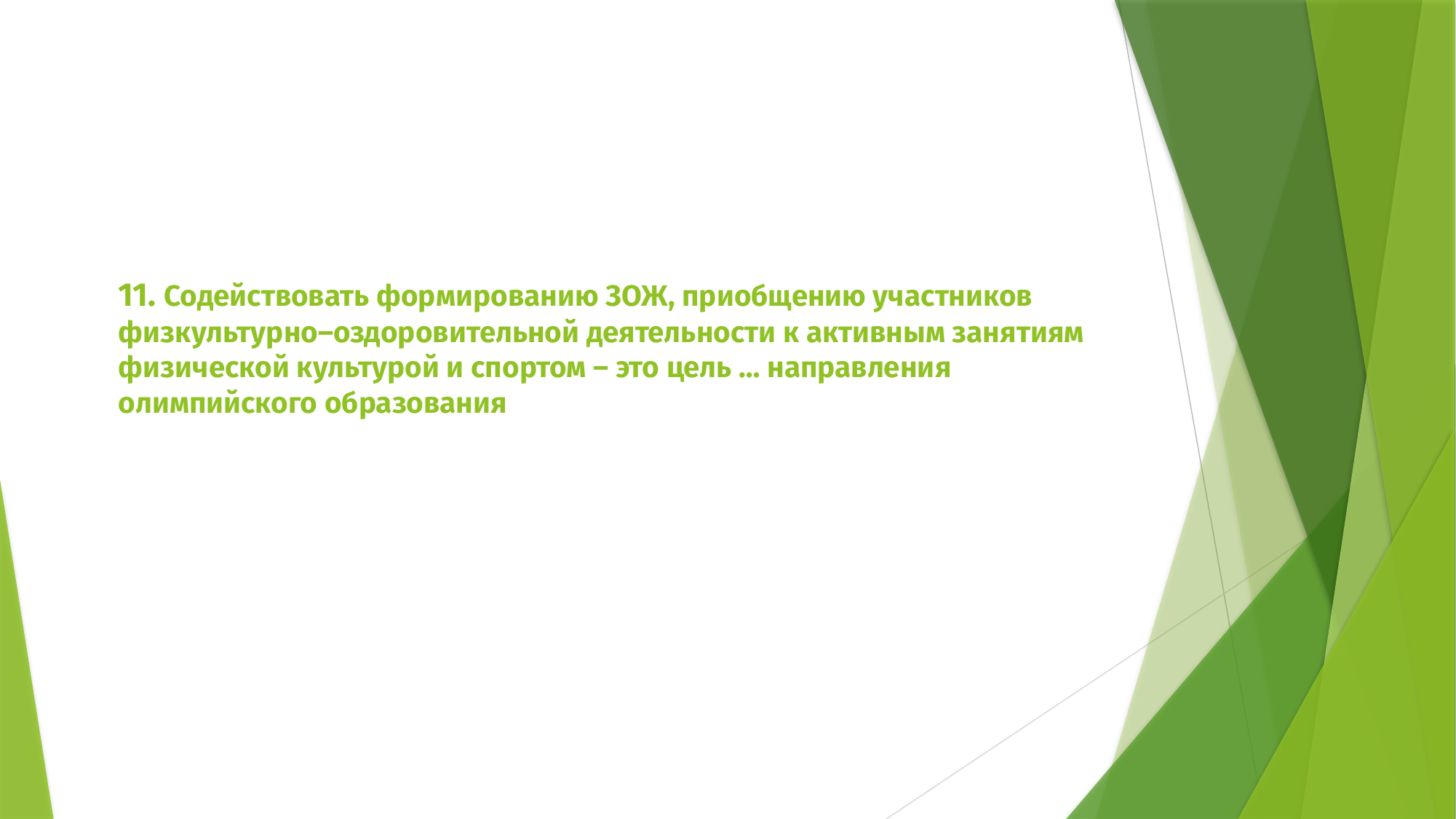

# 11. Содействовать формированию ЗОЖ, приобщению участников физкультурно–оздоровительной деятельности к активным занятиям физической культурой и спортом – это цель … направления олимпийского образования